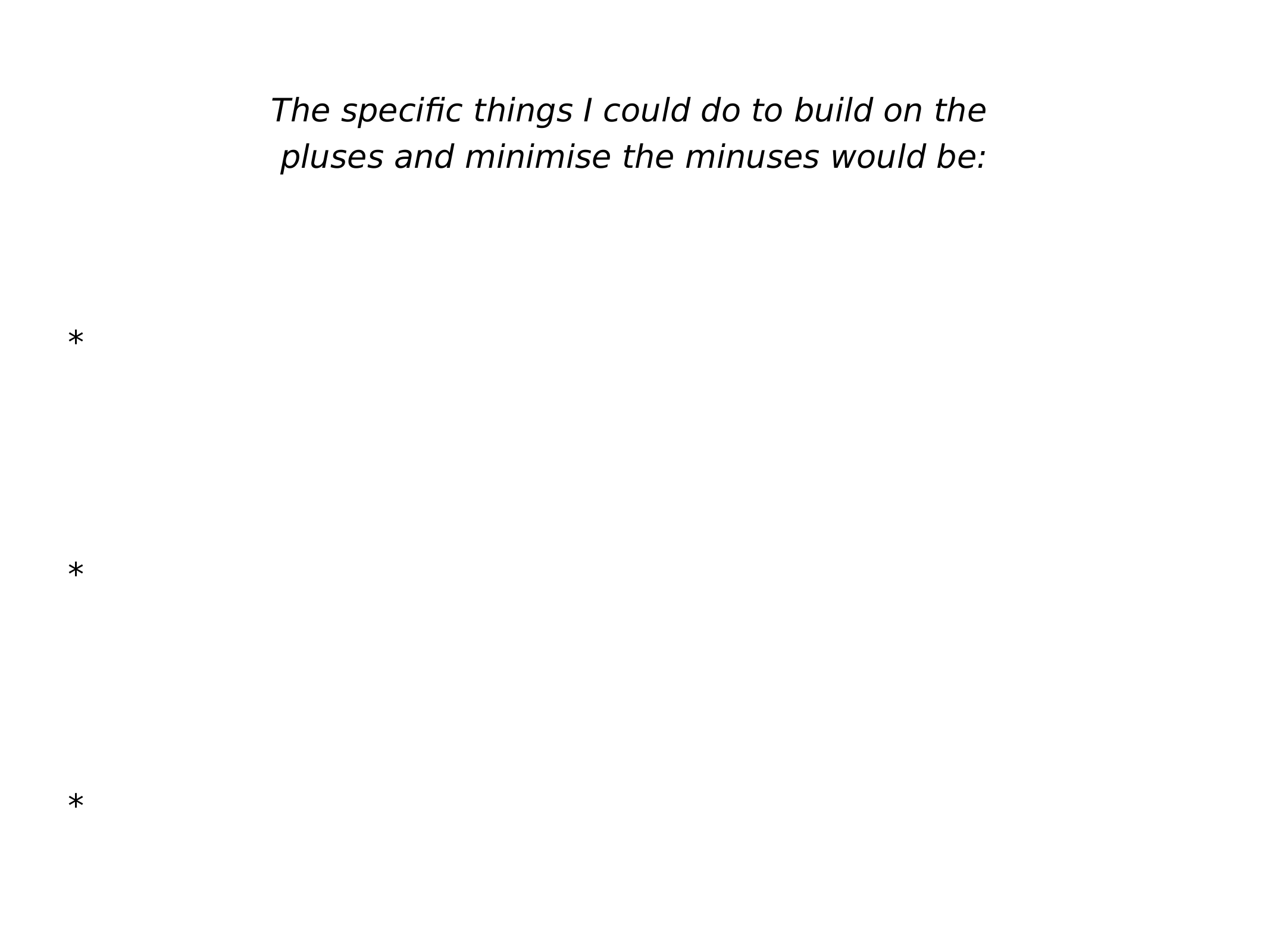

The specific things I could do to build on the
pluses and minimise the minuses would be:

*

*

*